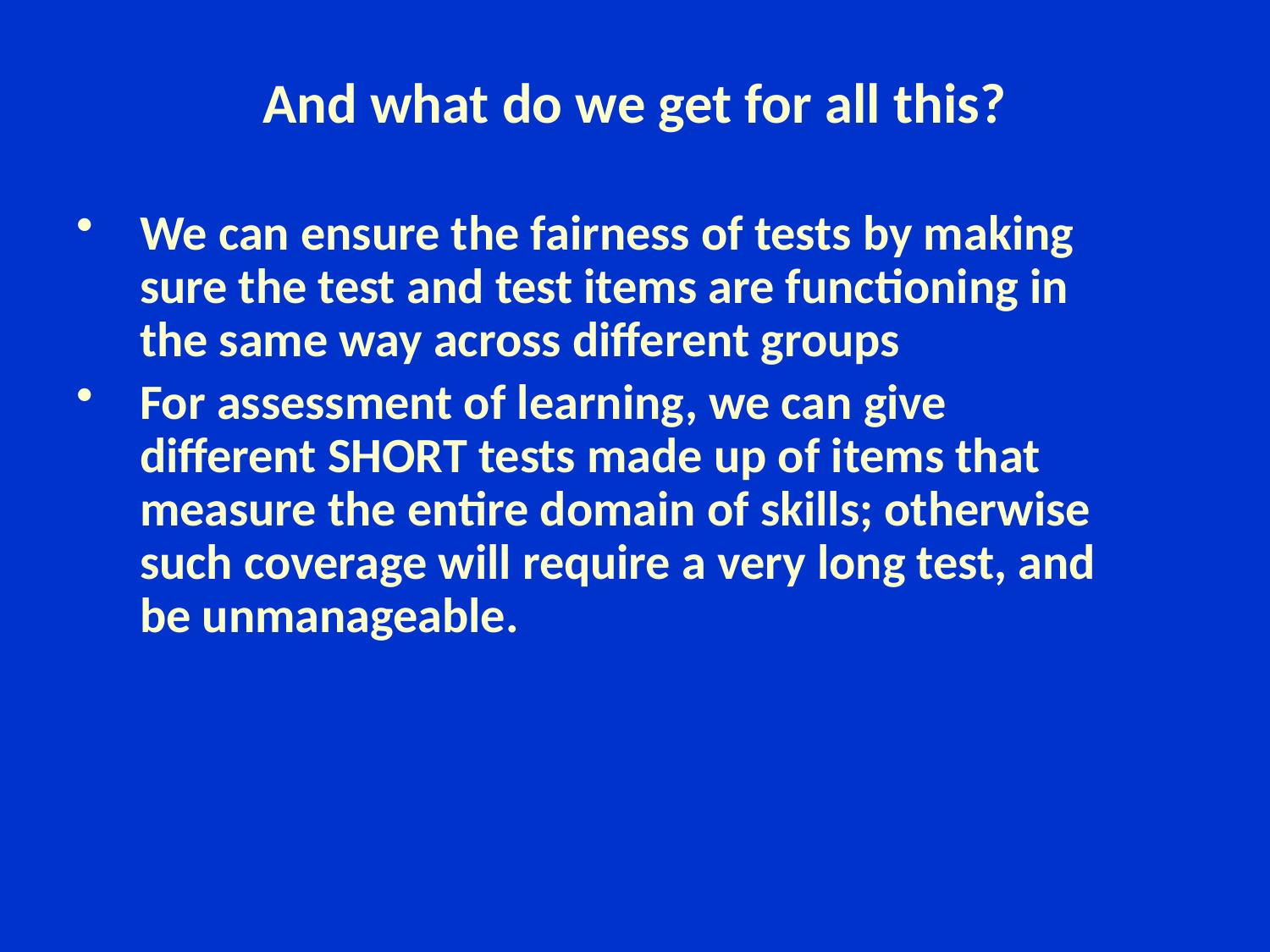

# And what do we get for all this?
We can ensure the fairness of tests by making sure the test and test items are functioning in the same way across different groups
For assessment of learning, we can give different SHORT tests made up of items that measure the entire domain of skills; otherwise such coverage will require a very long test, and be unmanageable.